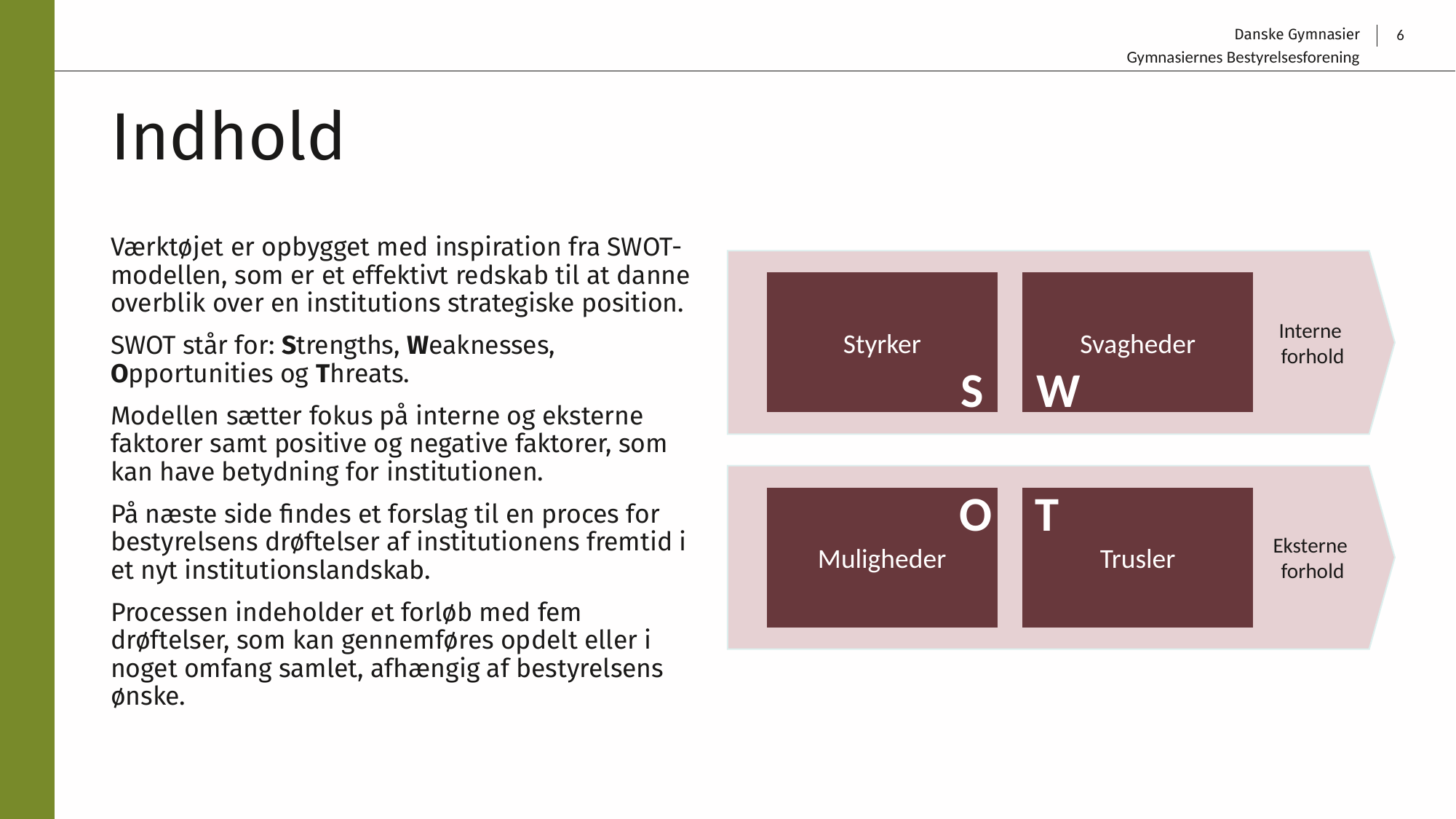

6
Gymnasiernes Bestyrelsesforening
# Indhold
Værktøjet er opbygget med inspiration fra SWOT-modellen, som er et effektivt redskab til at danne overblik over en institutions strategiske position.
SWOT står for: Strengths, Weaknesses, Opportunities og Threats.
Modellen sætter fokus på interne og eksterne faktorer samt positive og negative faktorer, som kan have betydning for institutionen.
På næste side findes et forslag til en proces for bestyrelsens drøftelser af institutionens fremtid i et nyt institutionslandskab.
Processen indeholder et forløb med fem drøftelser, som kan gennemføres opdelt eller i noget omfang samlet, afhængig af bestyrelsens ønske.

Styrker
Svagheder
Interne
forhold
W
S

Muligheder
O
Trusler
T
Eksterne
forhold